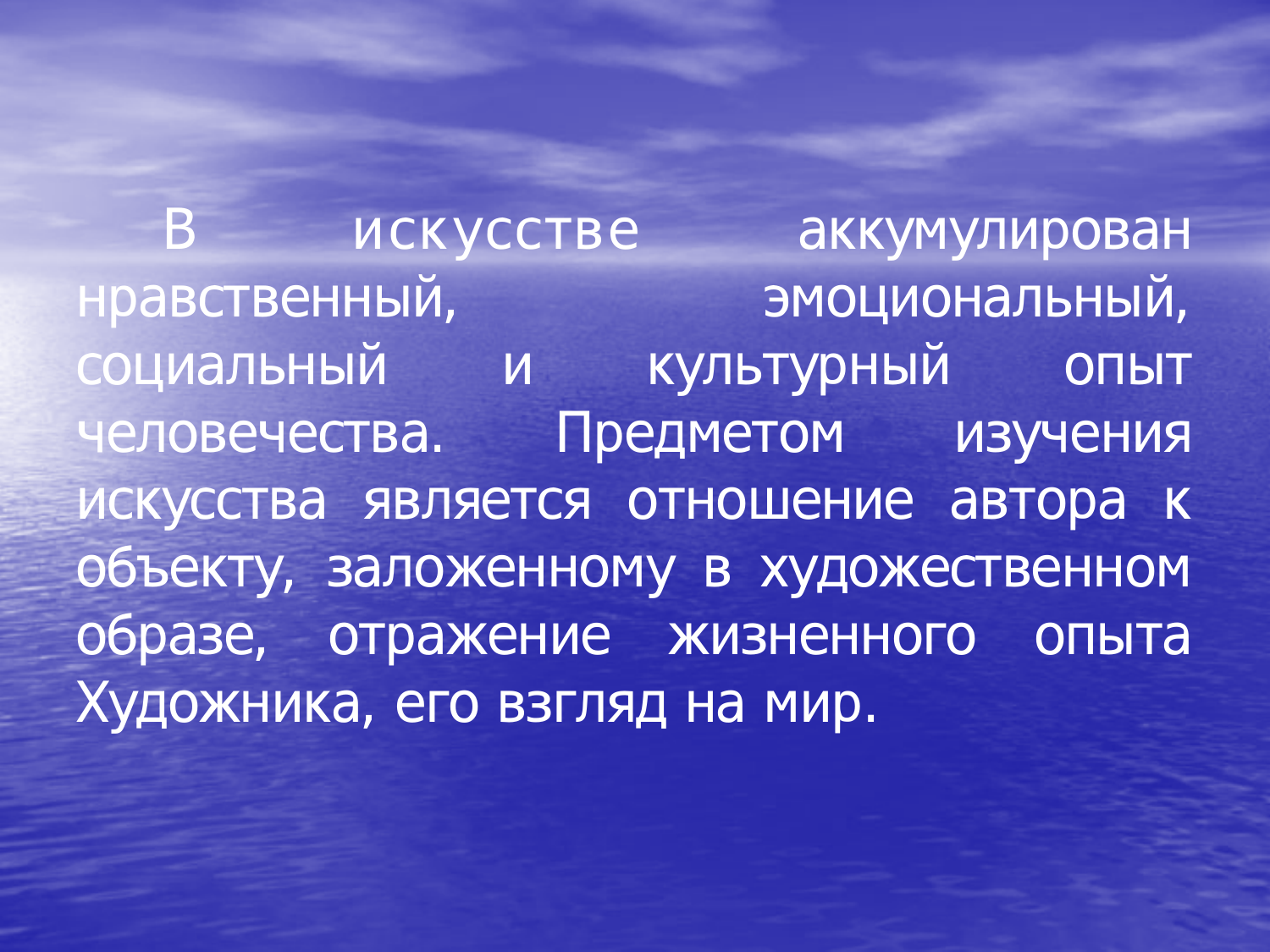

В искусстве аккумулирован нравственный, эмоциональный, социальный и культурный опыт человечества. Предметом изучения искусства является отношение автора к объекту, заложенному в художественном образе, отражение жизненного опыта Художника, его взгляд на мир.